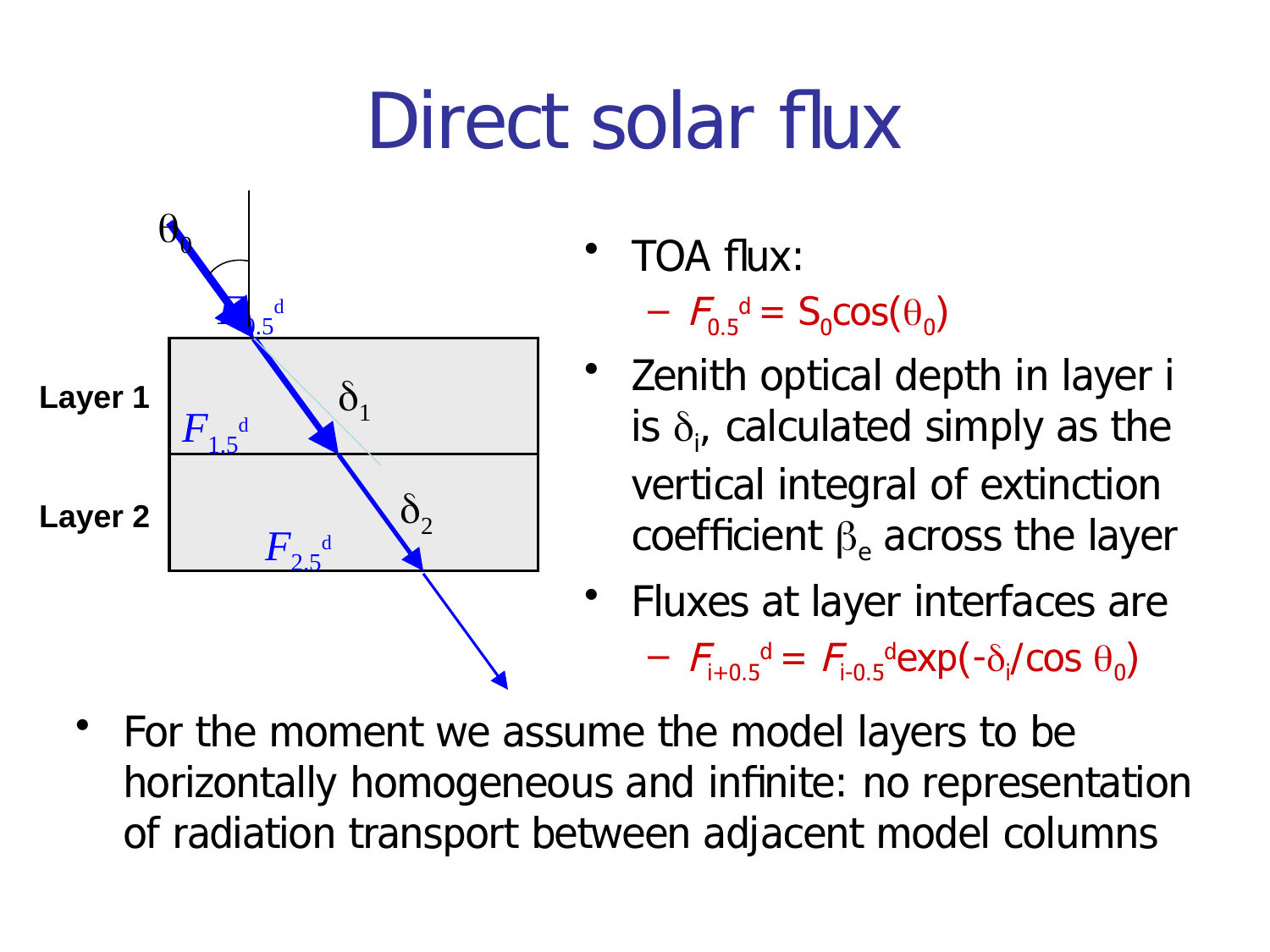

# Direct solar flux
θ0
TOA flux:
F0.5d = S0cos(θ0)
Zenith optical depth in layer i is δi, calculated simply as the vertical integral of extinction coefficient βe across the layer
Fluxes at layer interfaces are
Fi+0.5d = Fi-0.5dexp(-δi/cos θ0)

F0.5d

δ1
Layer 1
F1.5d

δ2
Layer 2
F2.5d
For the moment we assume the model layers to be horizontally homogeneous and infinite: no representation of radiation transport between adjacent model columns